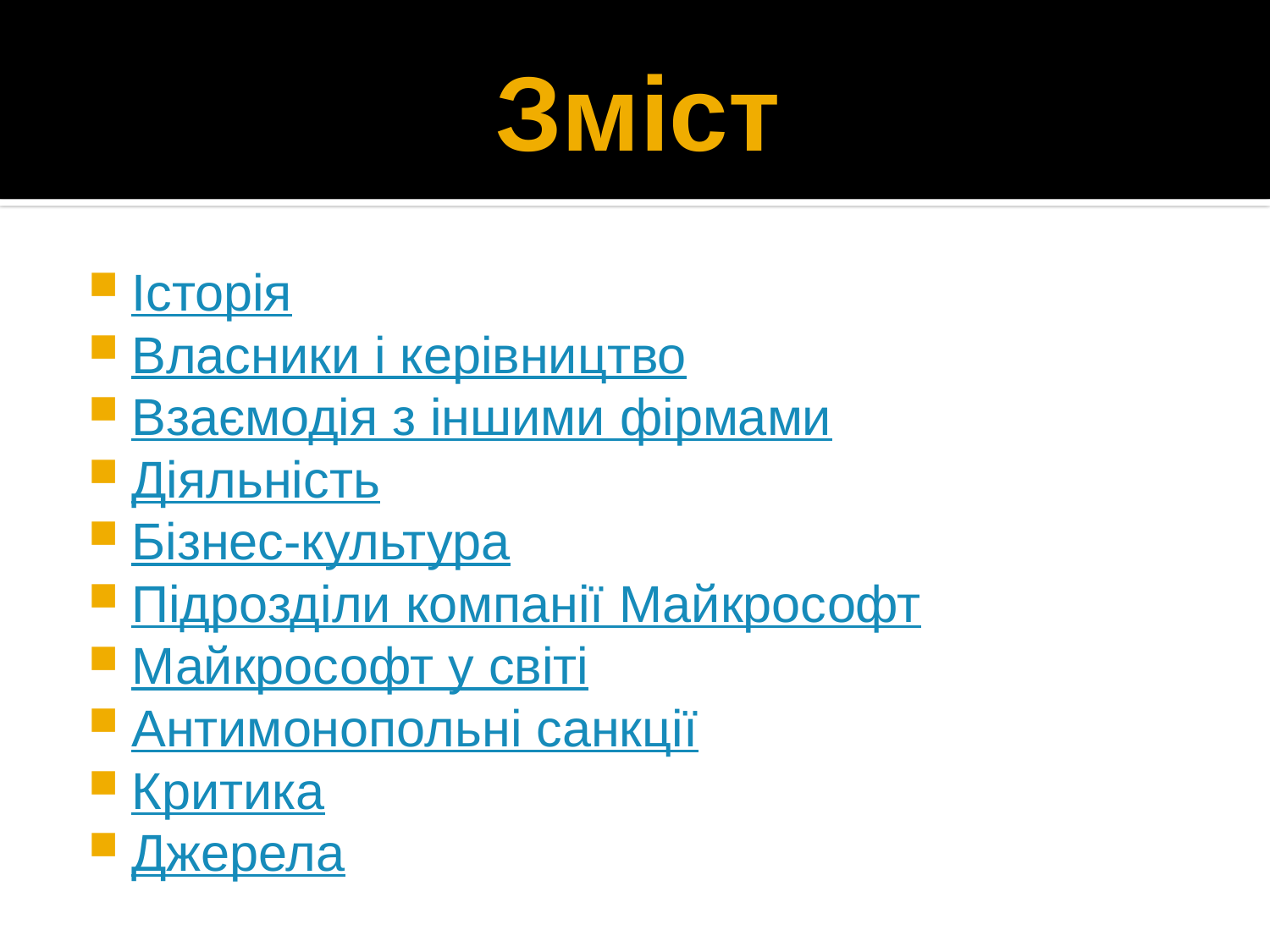

# Зміст
Історія
Власники і керівництво
Взаємодія з іншими фірмами
Діяльність
Бізнес-культура
Підрозділи компанії Майкрософт
Майкрософт у світі
Антимонопольні санкції
Критика
Джерела